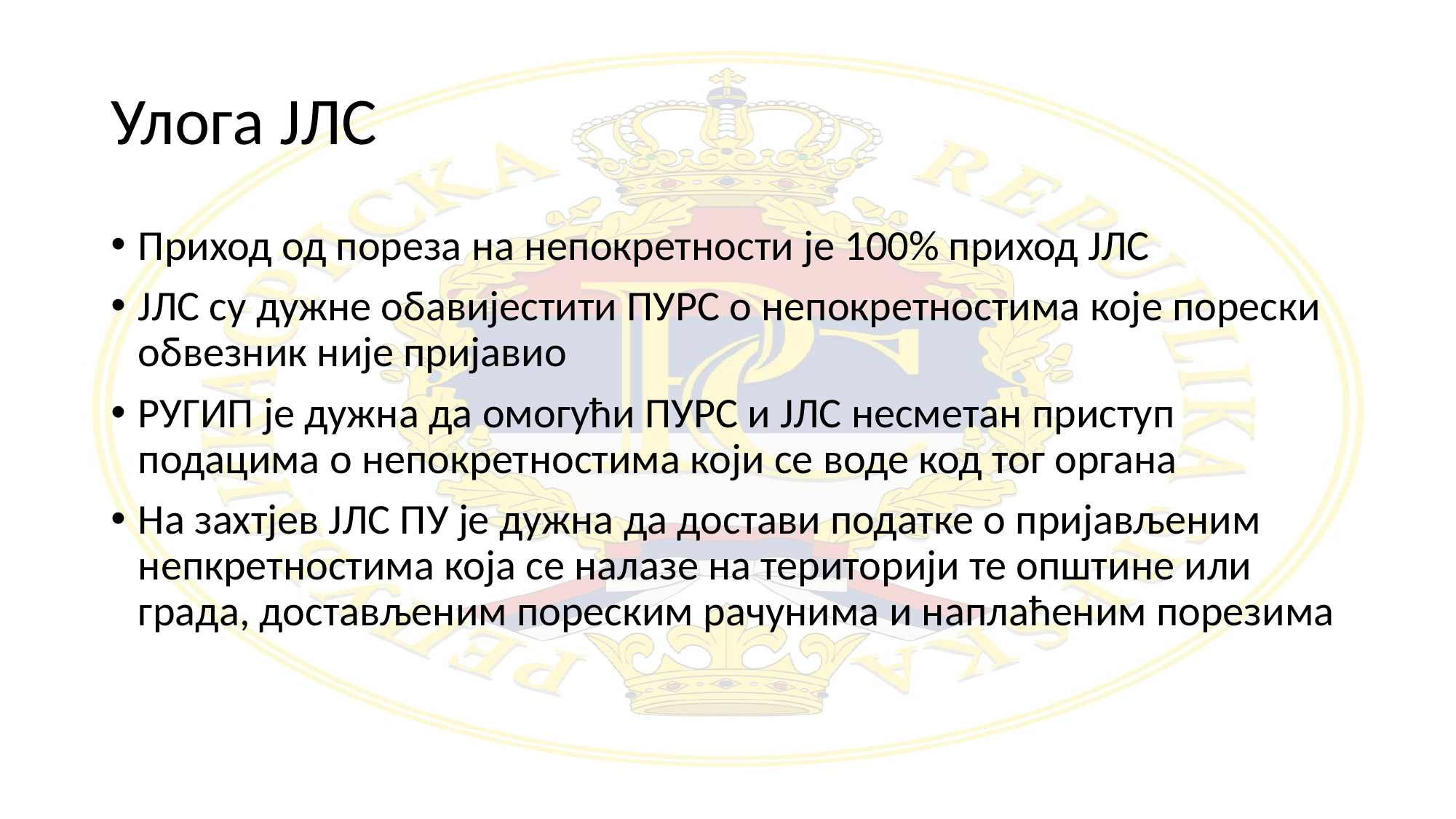

# Улога ЈЛС
Приход од пореза на непокретности је 100% приход ЈЛС
ЈЛС су дужне обавијестити ПУРС о непокретностима које порески обвезник није пријавио
РУГИП је дужна да омогући ПУРС и ЈЛС несметан приступ подацима о непокретностима који се воде код тог органа
На захтјев ЈЛС ПУ је дужна да достави податке о пријављеним непкретностима која се налазе на територији те општине или града, достављеним пореским рачунима и наплаћеним порезима